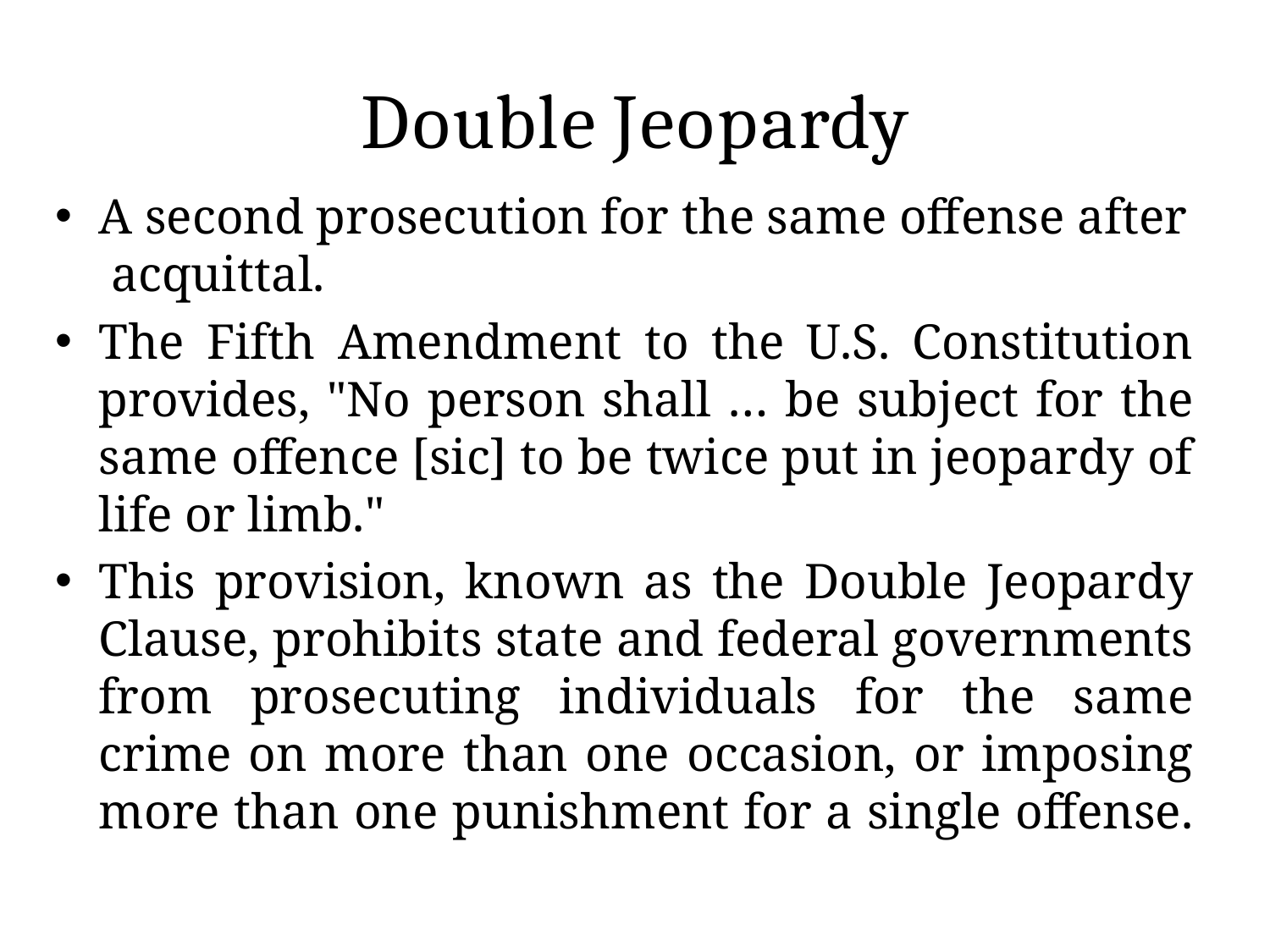

# Double Jeopardy
A second prosecution for the same offense after acquittal.
The Fifth Amendment to the U.S. Constitution provides, "No person shall … be subject for the same offence [sic] to be twice put in jeopardy of life or limb."
This provision, known as the Double Jeopardy Clause, prohibits state and federal governments from prosecuting individuals for the same crime on more than one occasion, or imposing more than one punishment for a single offense.